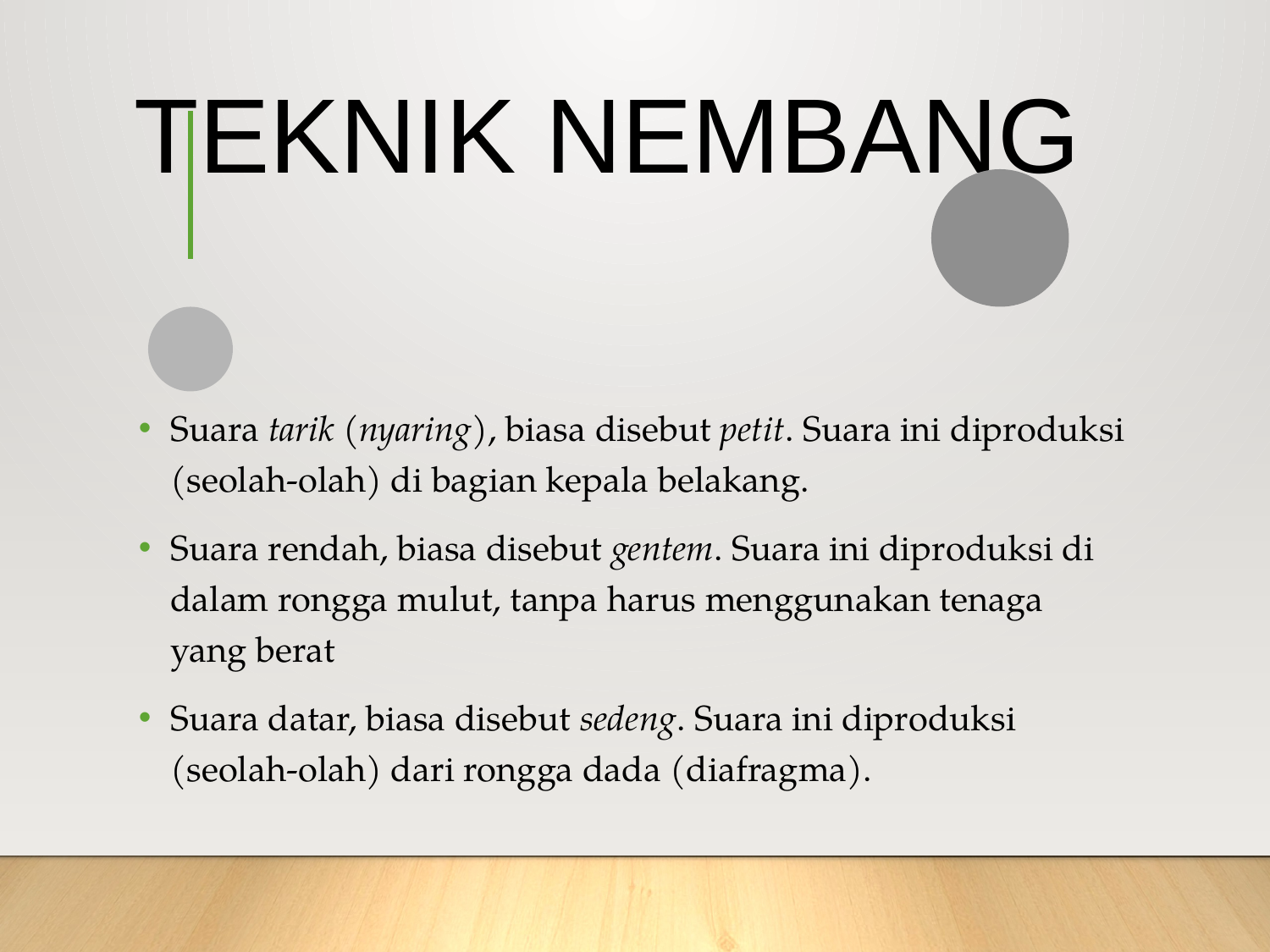

# TEKNIK NEMBANG

Suara tarik (nyaring), biasa disebut petit. Suara ini diproduksi (seolah-olah) di bagian kepala belakang.
Suara rendah, biasa disebut gentem. Suara ini diproduksi di dalam rongga mulut, tanpa harus menggunakan tenaga yang berat
Suara datar, biasa disebut sedeng. Suara ini diproduksi (seolah-olah) dari rongga dada (diafragma).